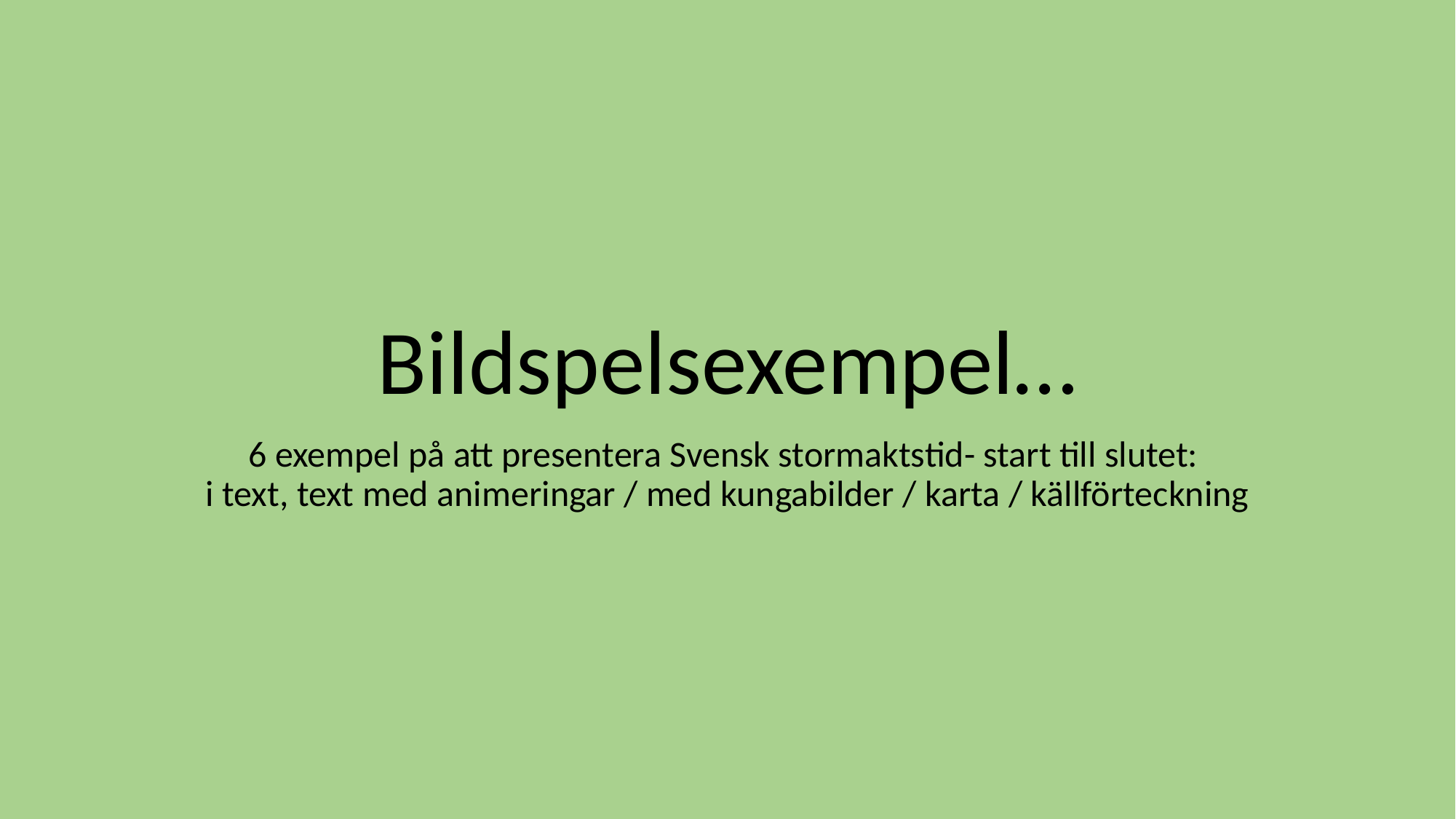

# Bildspelsexempel…
6 exempel på att presentera Svensk stormaktstid- start till slutet:
i text, text med animeringar / med kungabilder / karta / källförteckning